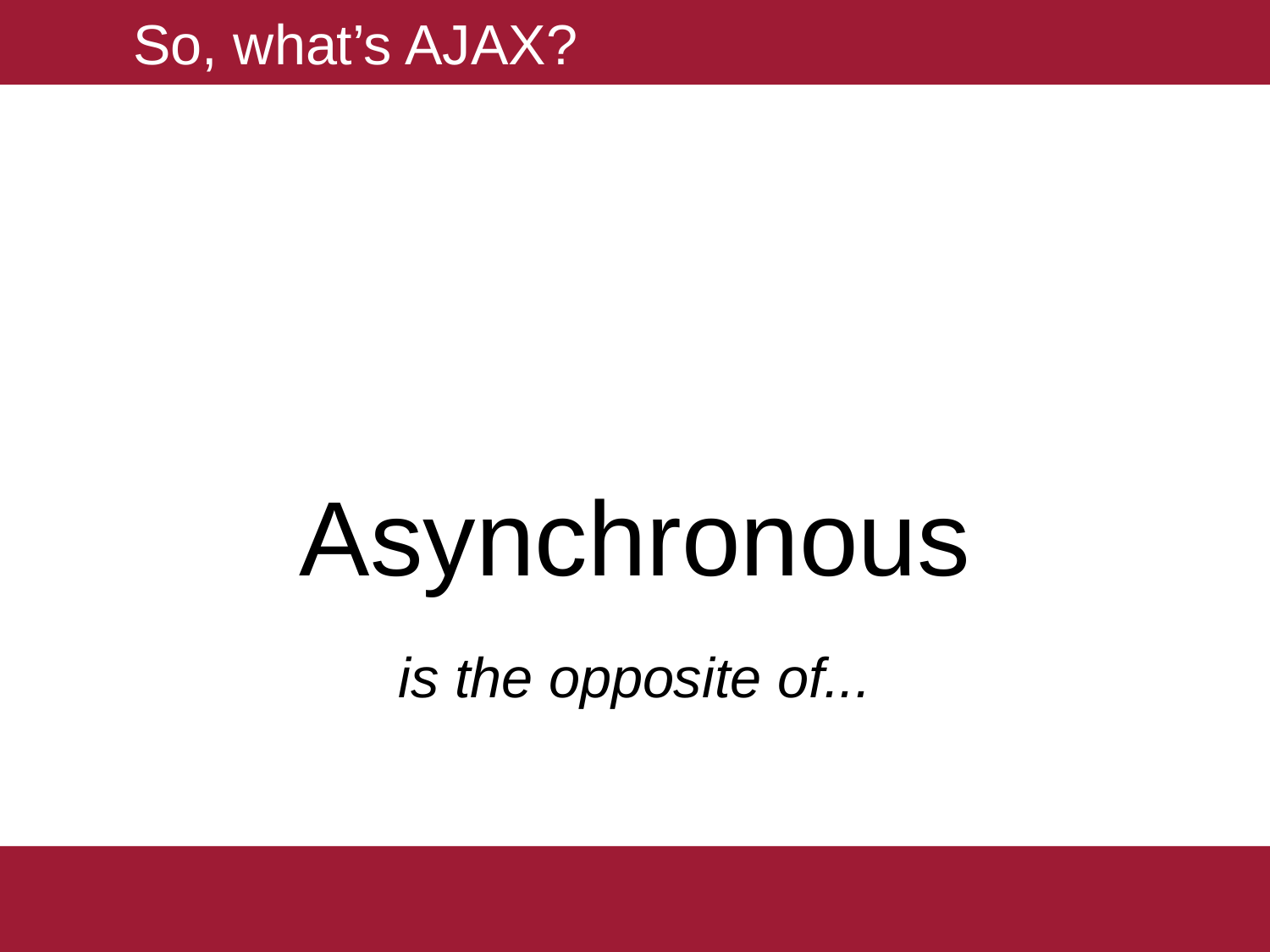

# So, what’s AJAX?
Asynchronous
is the opposite of...
8